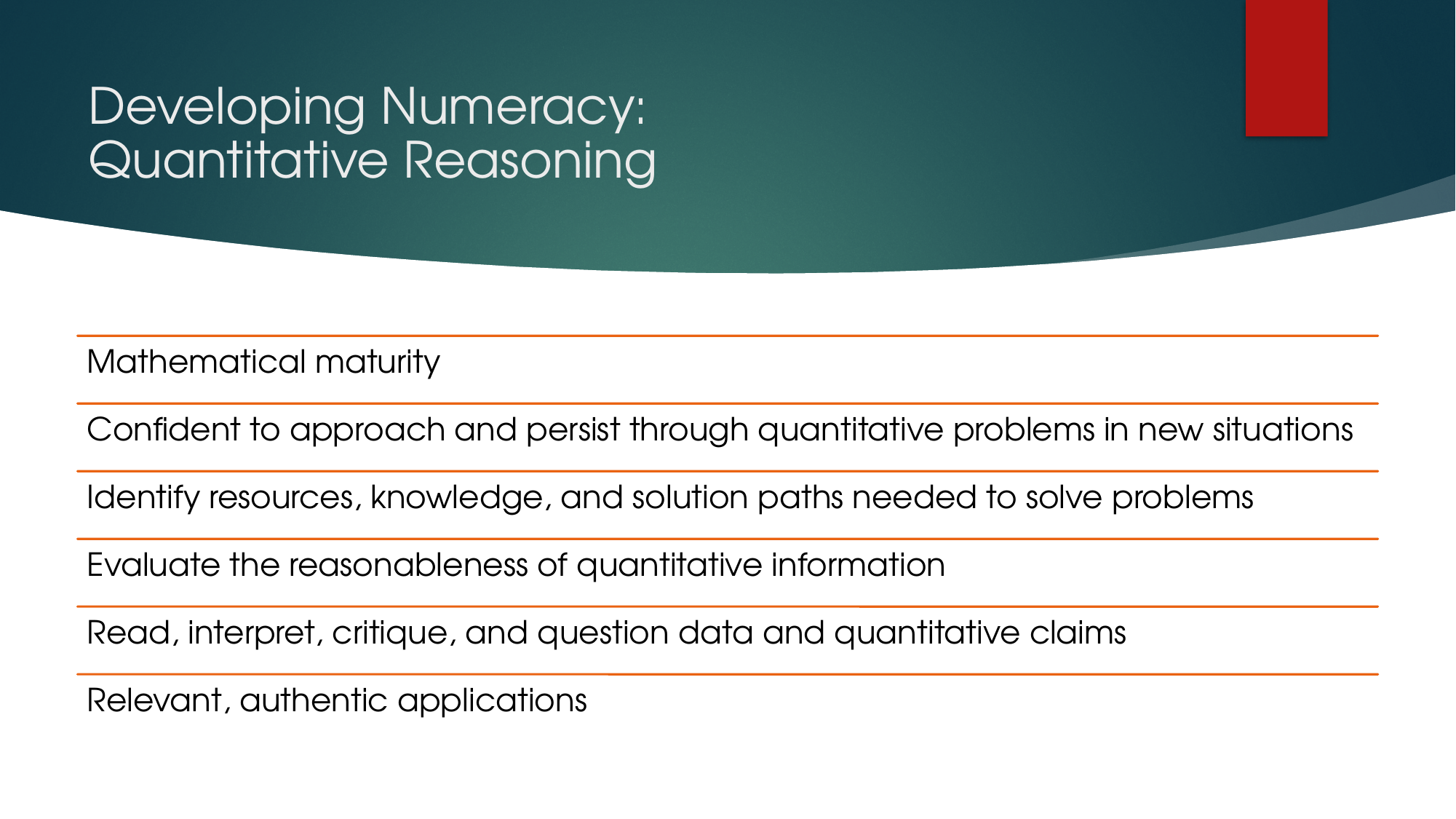

# Developing Numeracy: Quantitative Reasoning

Mathematical maturity
Confident to approach and persist through quantitative problems in new situations
Identify resources, knowledge, and solution paths needed to solve problems
Evaluate the reasonableness of quantitative information
Read, interpret, critique, and question data and quantitative claims
Relevant, authentic applications